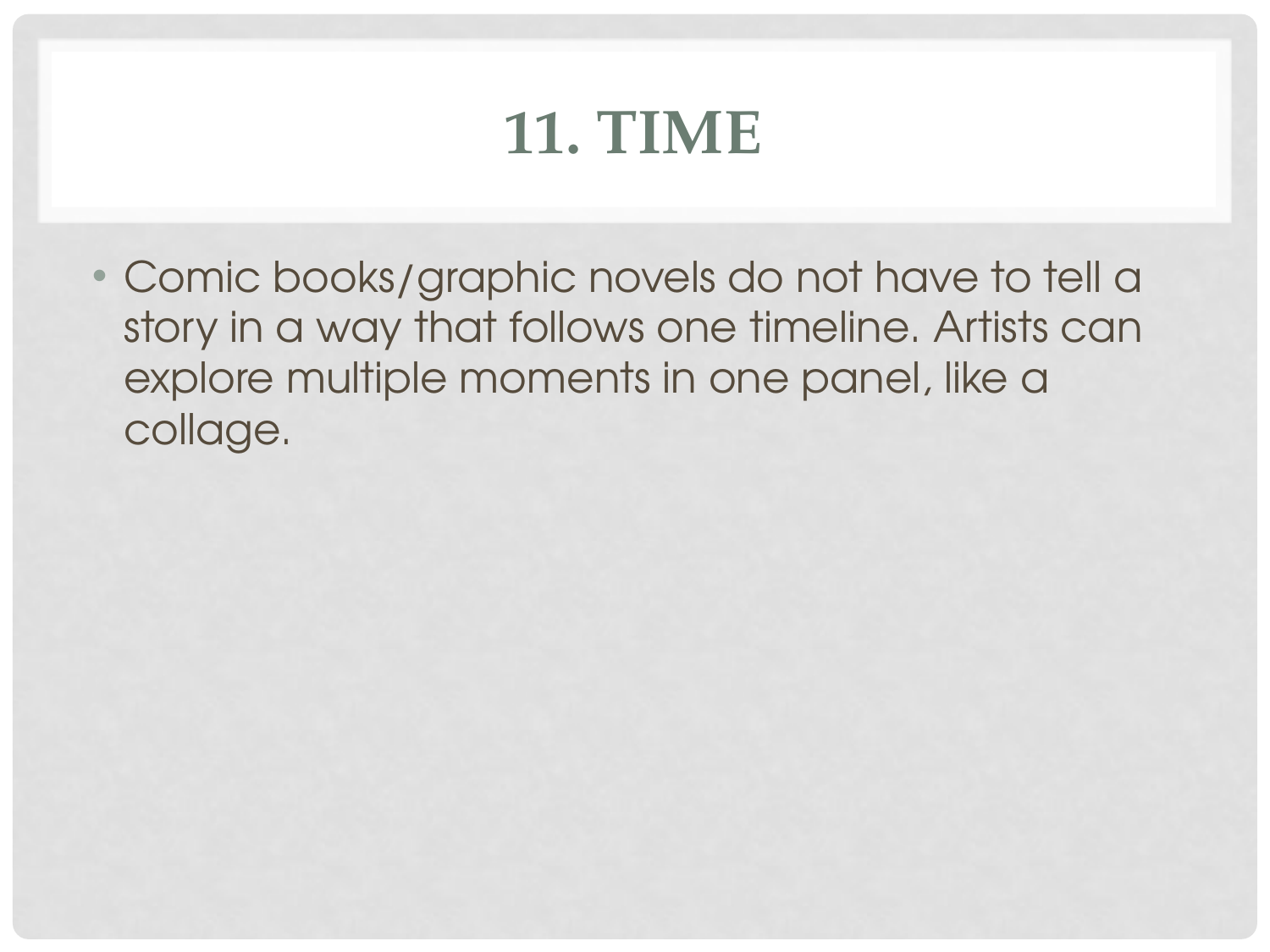

# 11. Time
Comic books/graphic novels do not have to tell a story in a way that follows one timeline. Artists can explore multiple moments in one panel, like a collage.